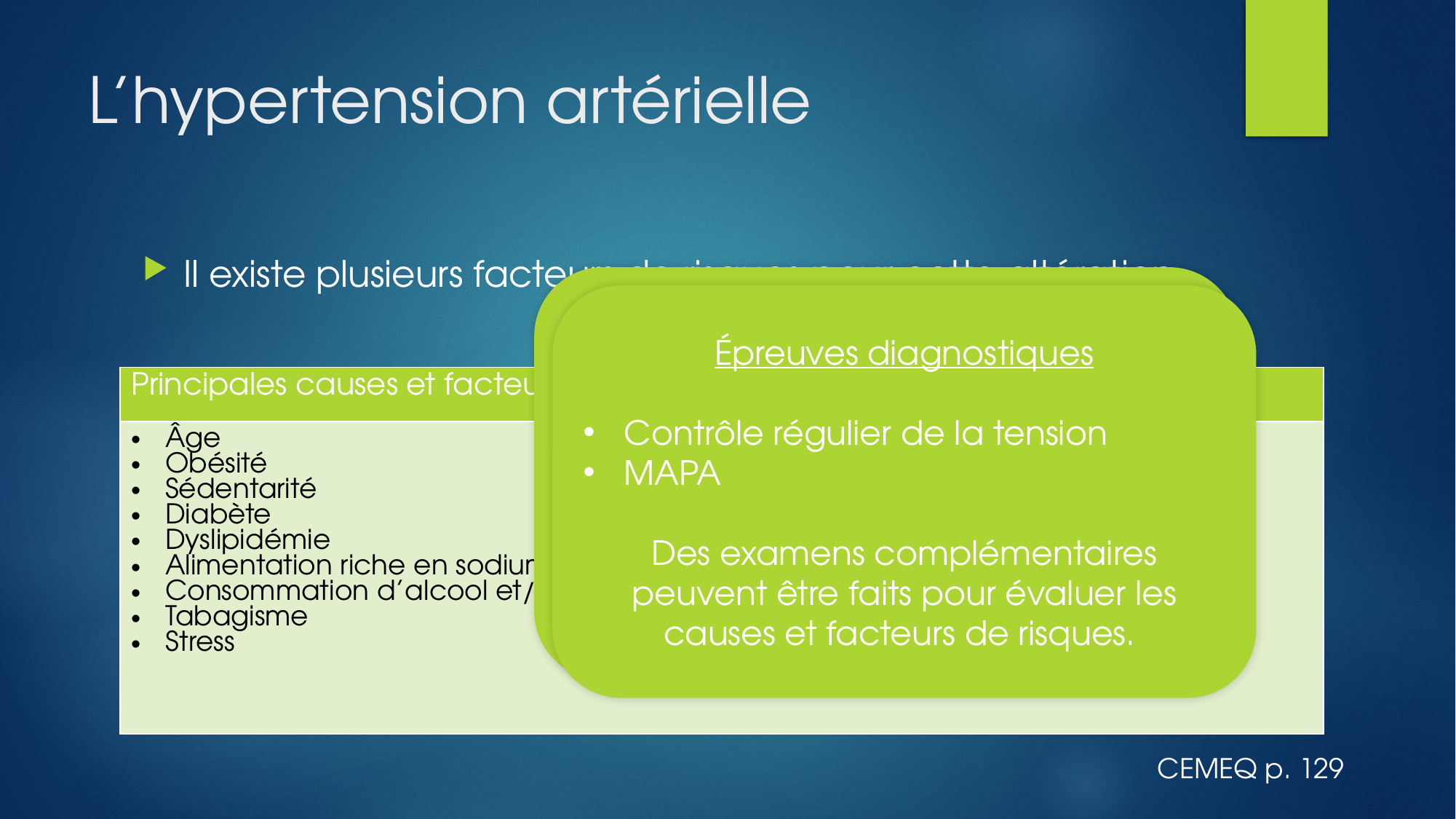

# L’hypertension artérielle
Il existe plusieurs facteurs de risques pour cette altération
Hypertension primaire

Pour les gens prise avec de l’hypertension liée à leur génétique, il s’agit d’une hypertension artérielle primaire

Épreuves diagnostiques

Contrôle régulier de la tension
MAPA
Des examens complémentaires peuvent être faits pour évaluer les causes et facteurs de risques.
| Principales causes et facteurs de risques |
| --- |
| Âge Obésité Sédentarité Diabète Dyslipidémie Alimentation riche en sodium Consommation d’alcool et/ou café Tabagisme Stress |
CEMEQ p. 129